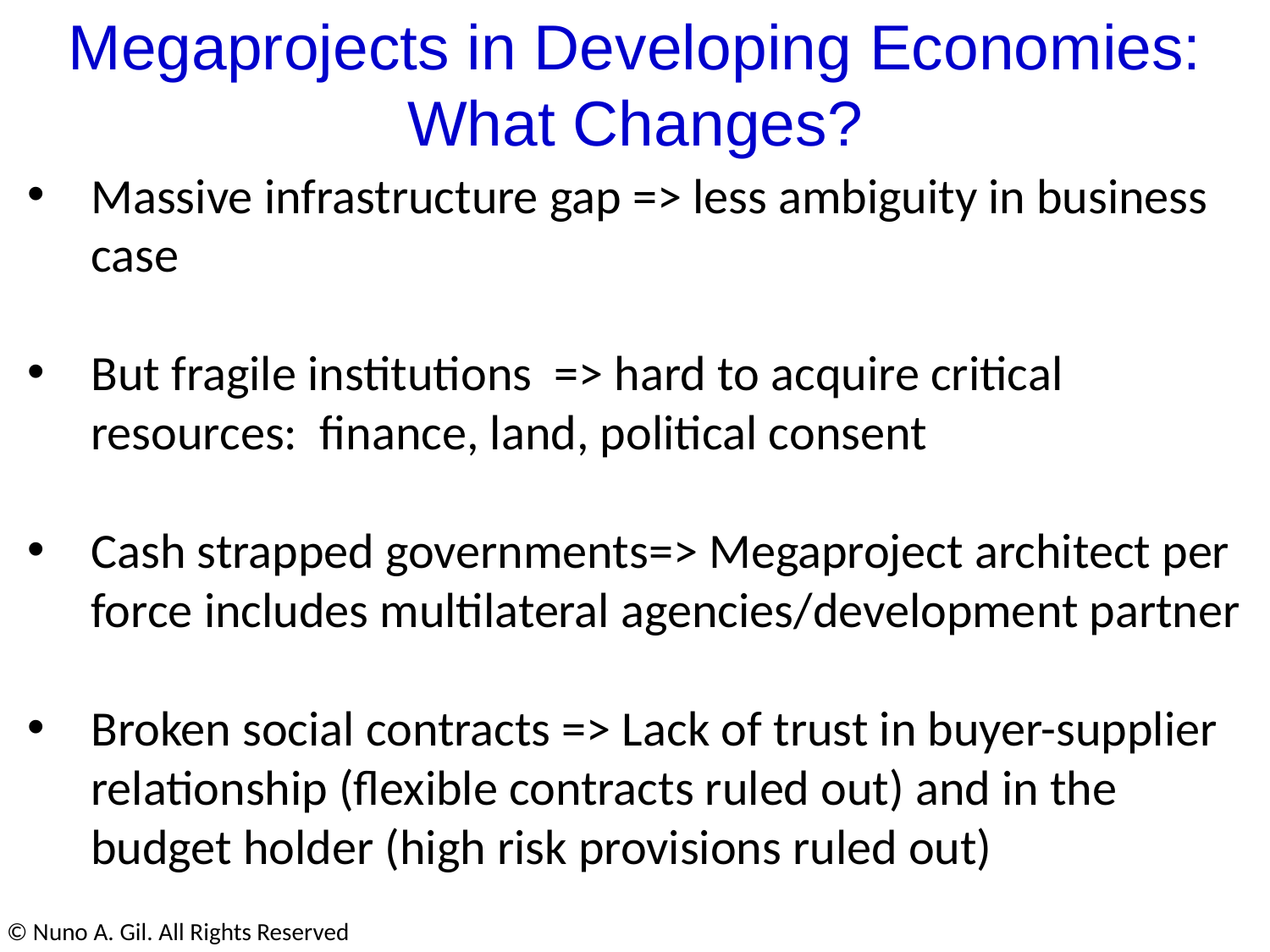

Megaprojects in Developing Economies: What Changes?

Massive infrastructure gap => less ambiguity in business case

But fragile institutions  => hard to acquire critical resources:  finance, land, political consent

Cash strapped governments=> Megaproject architect per force includes multilateral agencies/development partner

Broken social contracts => Lack of trust in buyer-supplier relationship (flexible contracts ruled out) and in the budget holder (high risk provisions ruled out)

© Nuno A. Gil. All Rights Reserved